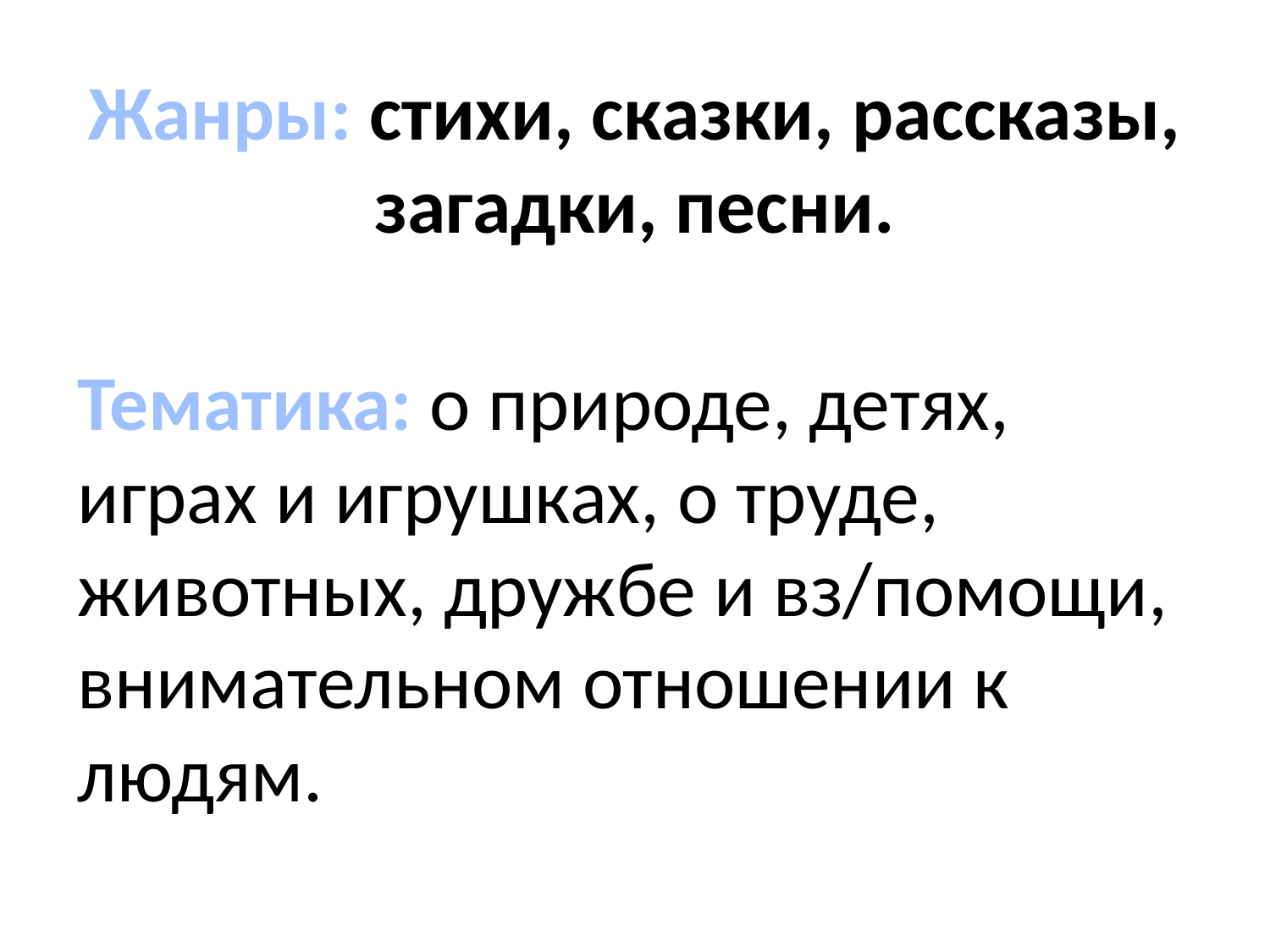

# Жанры: стихи, сказки, рассказы, загадки, песни.
Тематика: о природе, детях, играх и игрушках, о труде, животных, дружбе и вз/помощи, внимательном отношении к людям.